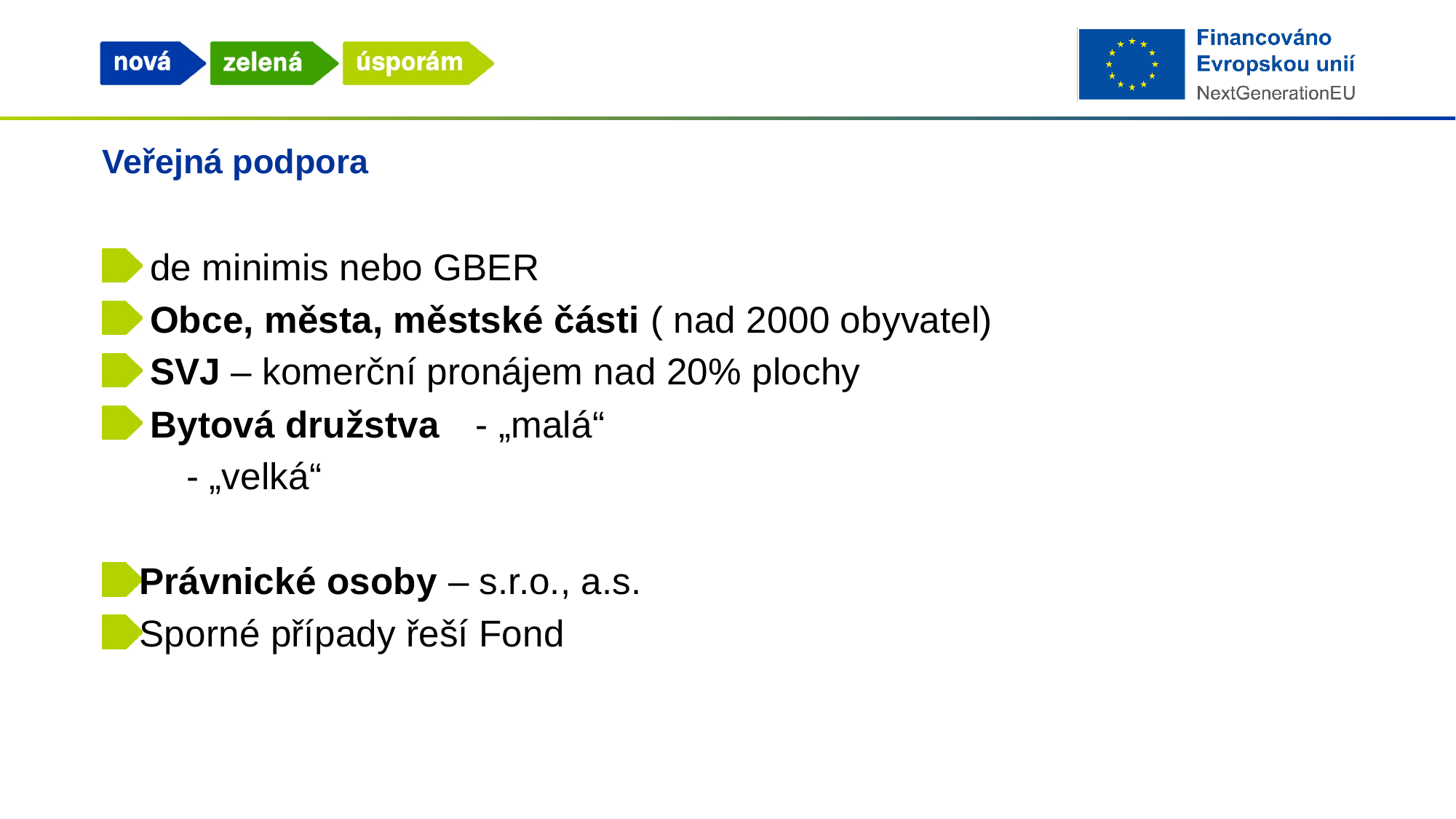

# Veřejná podpora
 de minimis nebo GBER
 Obce, města, městské části ( nad 2000 obyvatel)
 SVJ – komerční pronájem nad 20% plochy
 Bytová družstva	- „malá“
				- „velká“

Právnické osoby – s.r.o., a.s.
Sporné případy řeší Fond